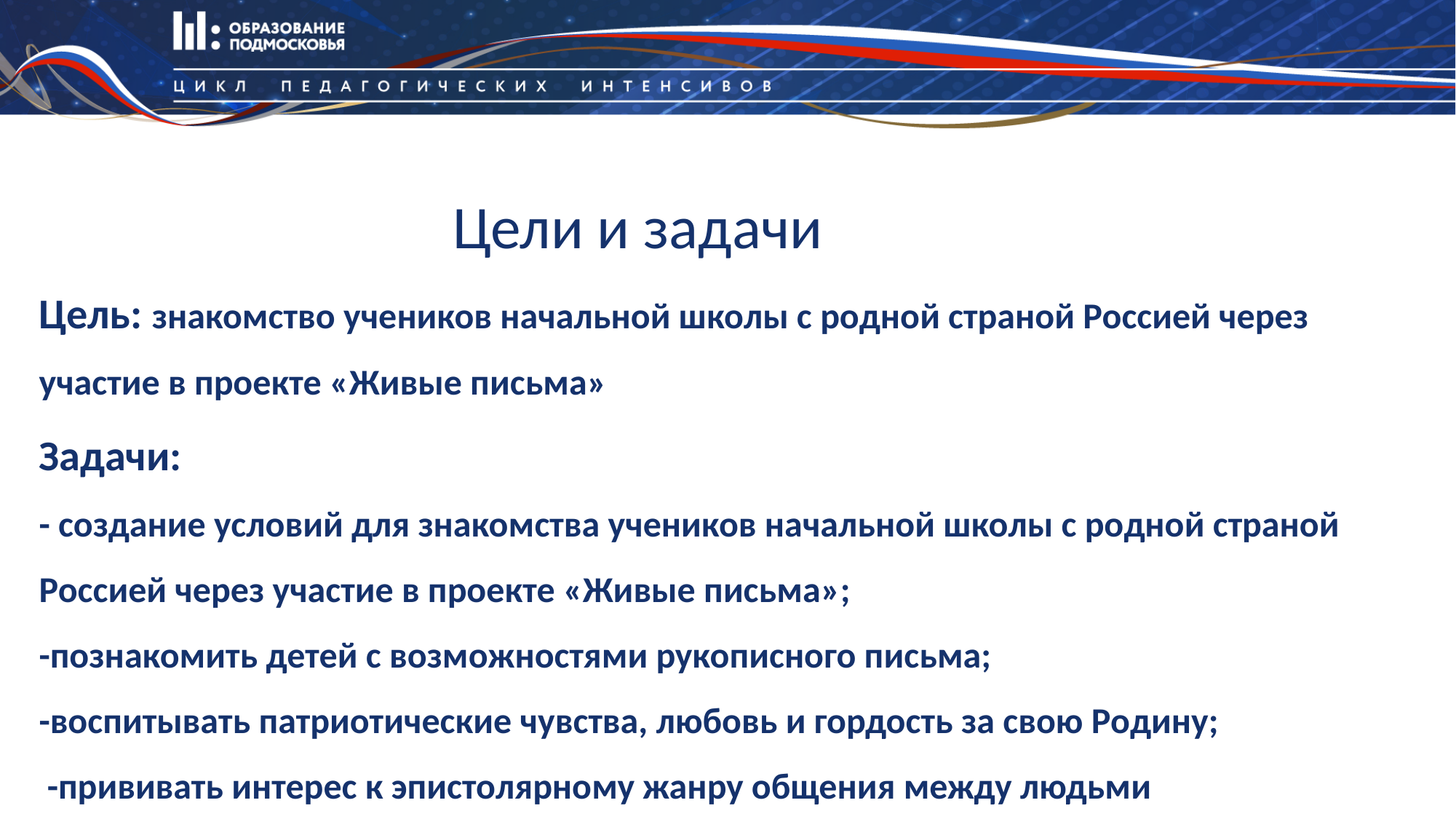

# Цели и задачи Цель: знакомство учеников начальной школы с родной страной Россией через участие в проекте «Живые письма» Задачи: - создание условий для знакомства учеников начальной школы с родной страной Россией через участие в проекте «Живые письма»; -познакомить детей с возможностями рукописного письма; -воспитывать патриотические чувства, любовь и гордость за свою Родину; -прививать интерес к эпистолярному жанру общения между людьми